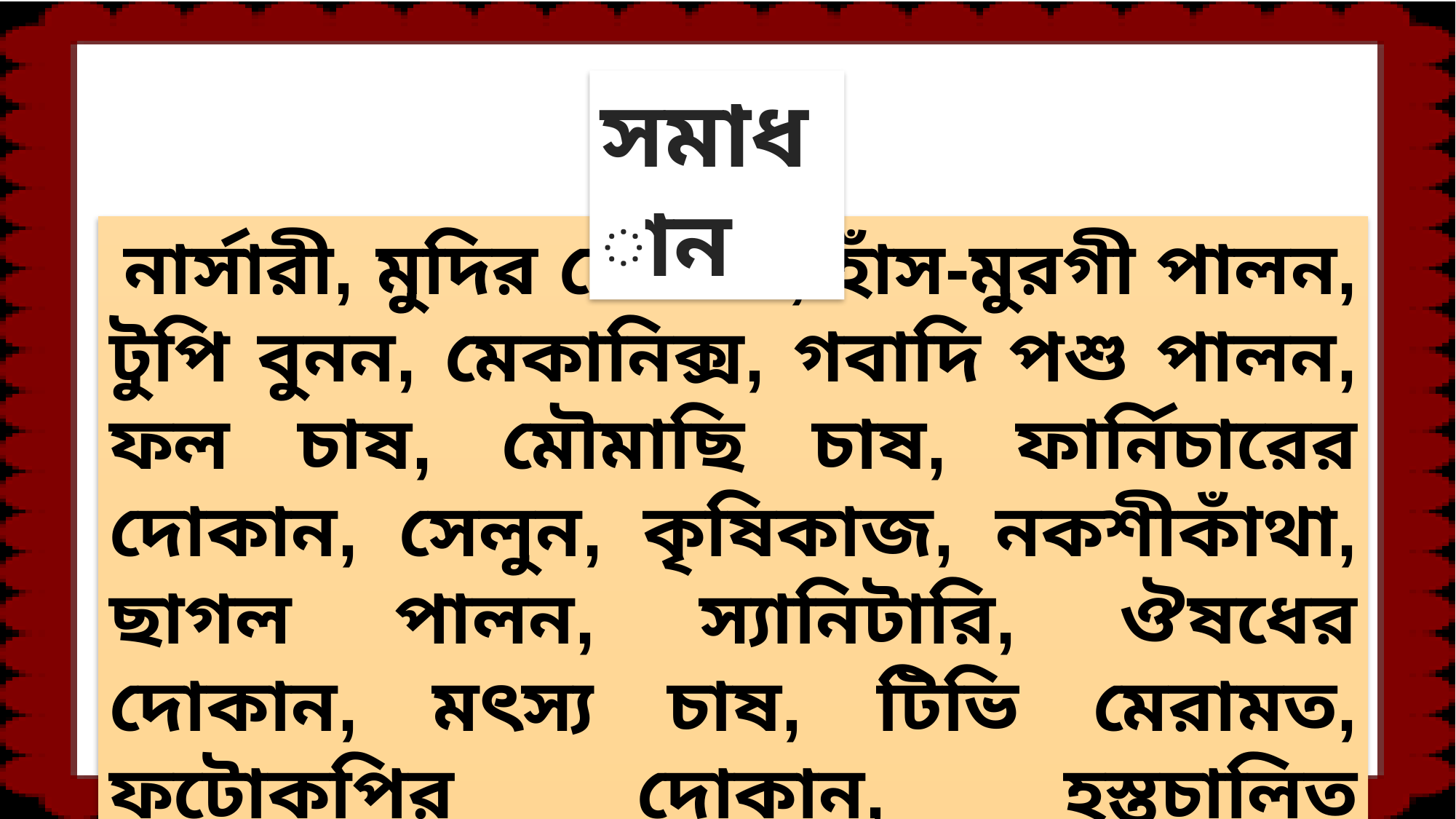

সমাধান
 নার্সারী, মুদির দোকান, হাঁস-মুরগী পালন, টুপি বুনন, মেকানিক্স, গবাদি পশু পালন, ফল চাষ, মৌমাছি চাষ, ফার্নিচারের দোকান, সেলুন, কৃষিকাজ, নকশীকাঁথা, ছাগল পালন, স্যানিটারি, ঔষধের দোকান, মৎস্য চাষ, টিভি মেরামত, ফটোকপির দোকান, হস্তচালিত তাঁত,মাদুর বা ম্যাট তৈরী,মৃত শিল্প, টেইলারিং